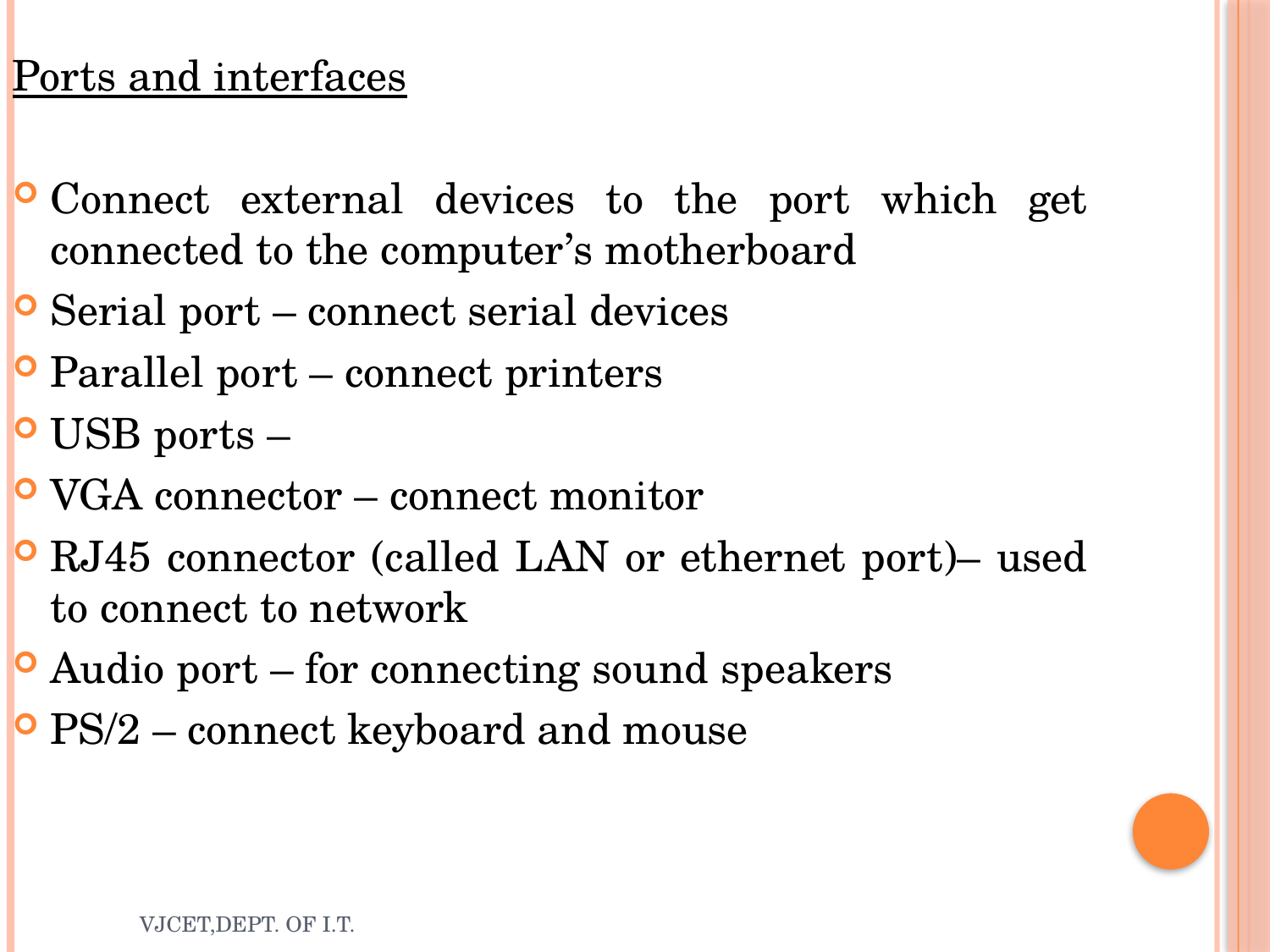

Ports and interfaces

Connect external devices to the port which get connected to the computer’s motherboard
Serial port – connect serial devices
Parallel port – connect printers
USB ports –
VGA connector – connect monitor
RJ45 connector (called LAN or ethernet port)– used to connect to network
Audio port – for connecting sound speakers
PS/2 – connect keyboard and mouse

VJCET,DEPT. OF I.T.